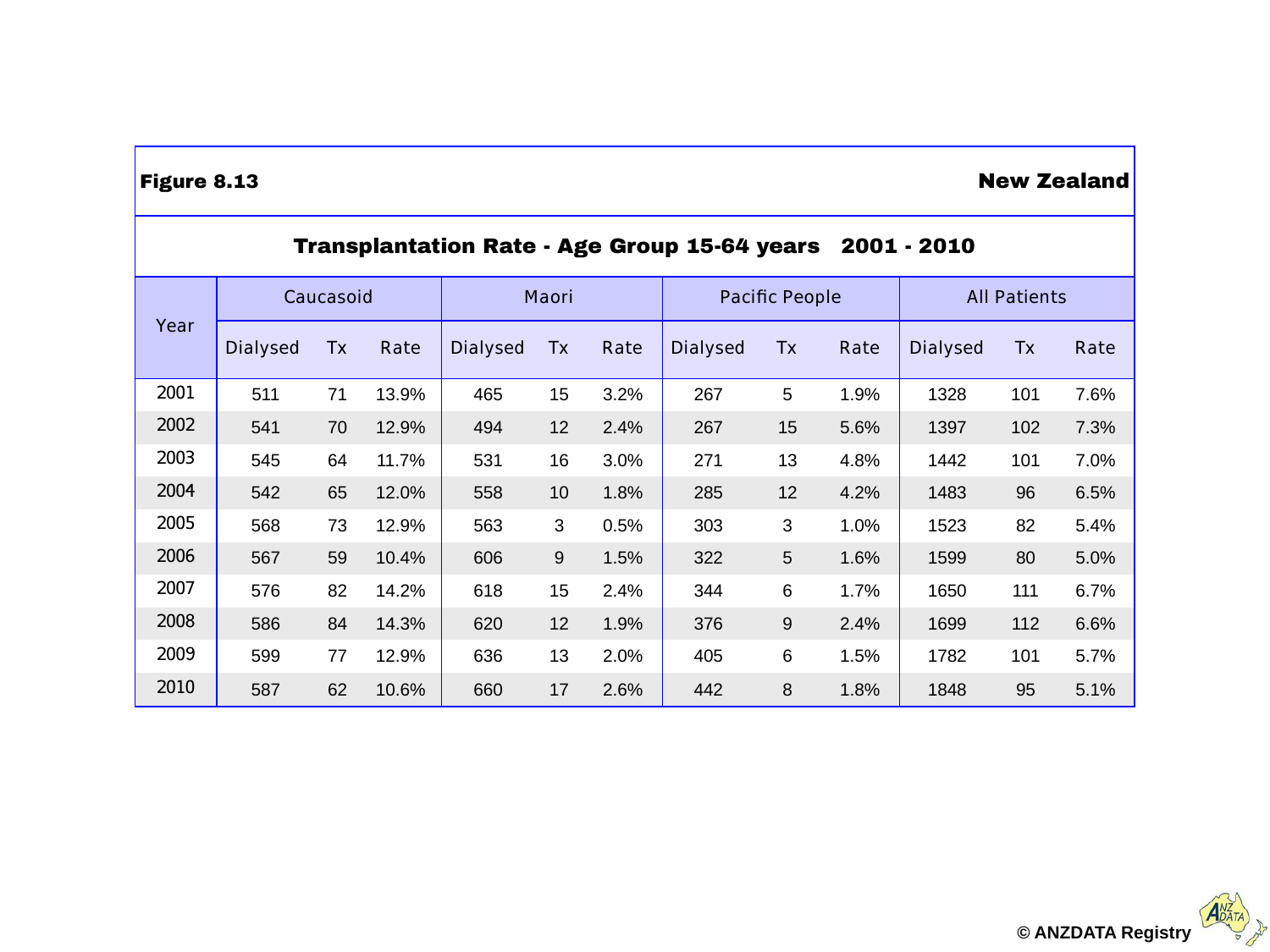

| Figure 8.13 |  |  |  |  |  |  |  | New Zealand |  |  |  |  |  |
| --- | --- | --- | --- | --- | --- | --- | --- | --- | --- | --- | --- | --- | --- |
| Transplantation Rate - Age Group 15-64 years 2001 - 2010 |  |  |  |  |  |  |  |  |  |  |  |  |  |
| Year | Caucasoid |  |  | Maori |  |  | Pacific People |  |  |  | All Patients |  |  |
|  | Dialysed | Tx | Rate | Dialysed | Tx | Rate | Dialysed |  | Tx | Rate | Dialysed | Tx | Rate |
| 2001 | 511 | 71 | 13.9% | 465 | 15 | 3.2% | 267 |  | 5 | 1.9% | 1328 | 101 | 7.6% |
| 2002 | 541 | 70 | 12.9% | 494 | 12 | 2.4% | 267 |  | 15 | 5.6% | 1397 | 102 | 7.3% |
| 2003 | 545 | 64 | 11.7% | 531 | 16 | 3.0% | 271 |  | 13 | 4.8% | 1442 | 101 | 7.0% |
| 2004 | 542 | 65 | 12.0% | 558 | 10 | 1.8% | 285 |  | 12 | 4.2% | 1483 | 96 | 6.5% |
| 2005 | 568 | 73 | 12.9% | 563 | 3 | 0.5% | 303 |  | 3 | 1.0% | 1523 | 82 | 5.4% |
| 2006 | 567 | 59 | 10.4% | 606 | 9 | 1.5% | 322 |  | 5 | 1.6% | 1599 | 80 | 5.0% |
| 2007 | 576 | 82 | 14.2% | 618 | 15 | 2.4% | 344 |  | 6 | 1.7% | 1650 | 111 | 6.7% |
| 2008 | 586 | 84 | 14.3% | 620 | 12 | 1.9% | 376 |  | 9 | 2.4% | 1699 | 112 | 6.6% |
| 2009 | 599 | 77 | 12.9% | 636 | 13 | 2.0% | 405 |  | 6 | 1.5% | 1782 | 101 | 5.7% |
| 2010 | 587 | 62 | 10.6% | 660 | 17 | 2.6% | 442 |  | 8 | 1.8% | 1848 | 95 | 5.1% |